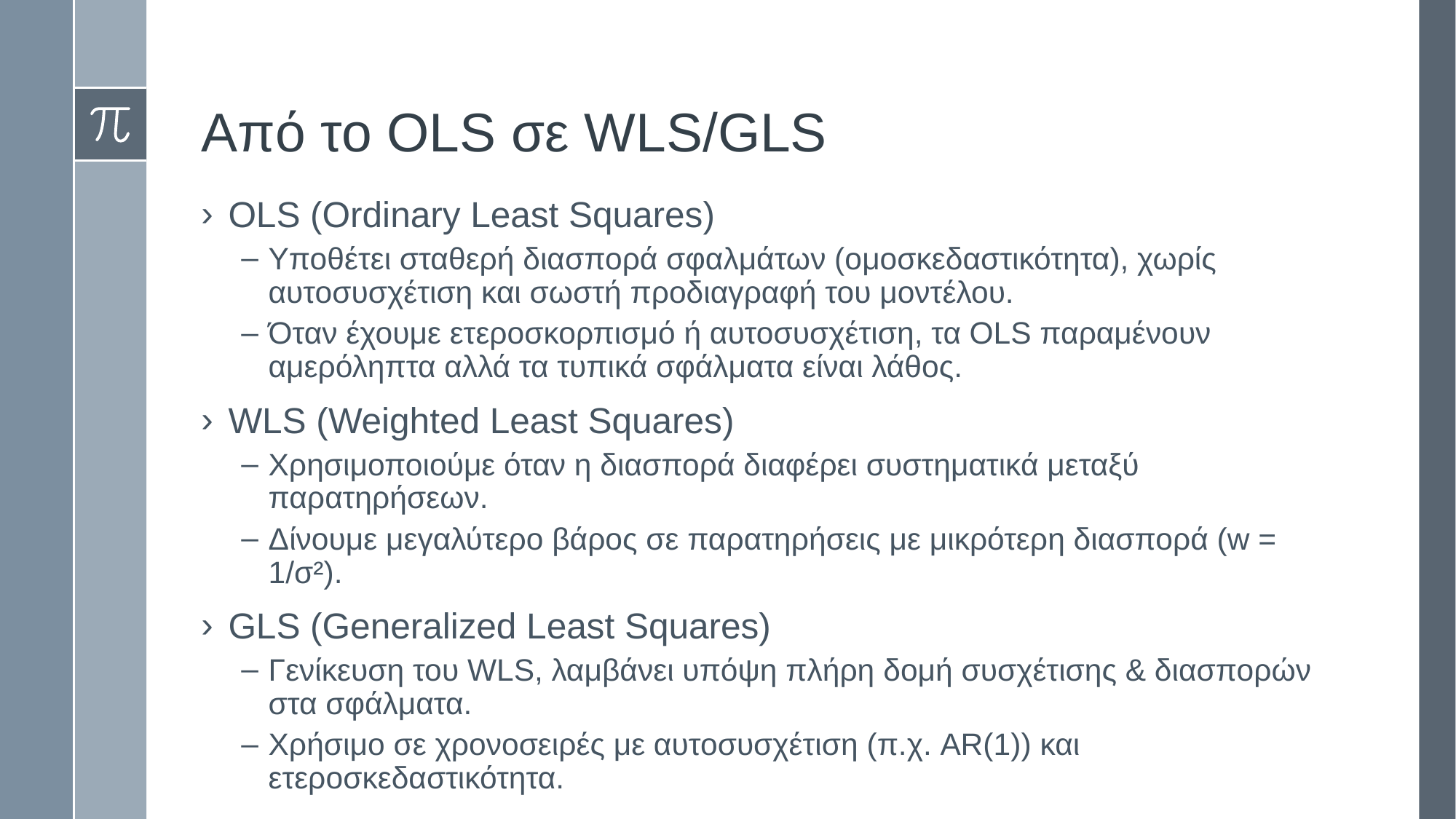

# Από το OLS σε WLS/GLS
OLS (Ordinary Least Squares)
Υποθέτει σταθερή διασπορά σφαλμάτων (ομοσκεδαστικότητα), χωρίς αυτοσυσχέτιση και σωστή προδιαγραφή του μοντέλου.
Όταν έχουμε ετεροσκορπισμό ή αυτοσυσχέτιση, τα OLS παραμένουν αμερόληπτα αλλά τα τυπικά σφάλματα είναι λάθος.
WLS (Weighted Least Squares)
Χρησιμοποιούμε όταν η διασπορά διαφέρει συστηματικά μεταξύ παρατηρήσεων.
Δίνουμε μεγαλύτερο βάρος σε παρατηρήσεις με μικρότερη διασπορά (w = 1/σ²).
GLS (Generalized Least Squares)
Γενίκευση του WLS, λαμβάνει υπόψη πλήρη δομή συσχέτισης & διασπορών στα σφάλματα.
Χρήσιμο σε χρονοσειρές με αυτοσυσχέτιση (π.χ. AR(1)) και ετεροσκεδαστικότητα.